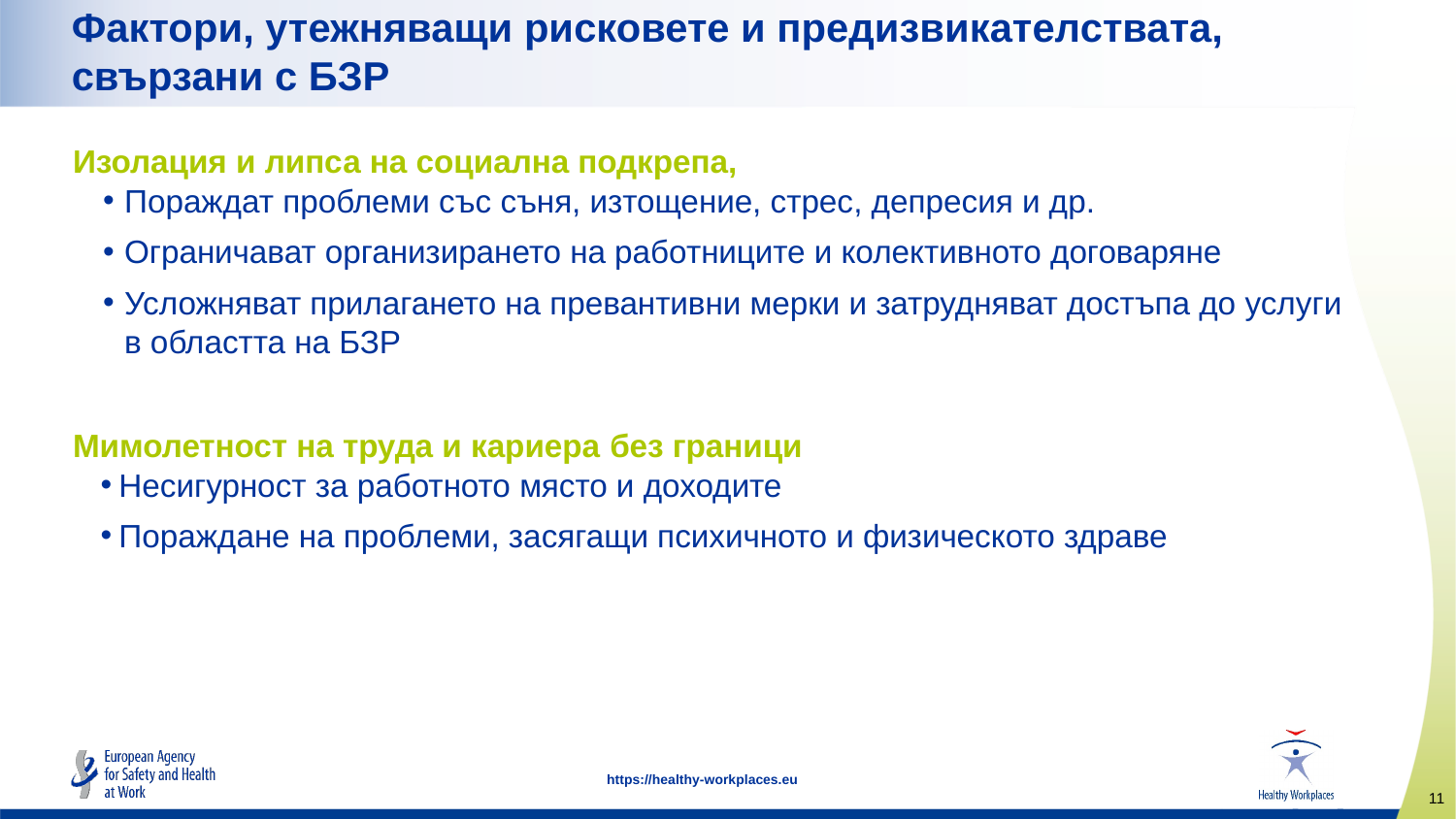

# Фактори, утежняващи рисковете и предизвикателствата, свързани с БЗР
Изолация и липса на социална подкрепа,
Пораждат проблеми със съня, изтощение, стрес, депресия и др.
Ограничават организирането на работниците и колективното договаряне
Усложняват прилагането на превантивни мерки и затрудняват достъпа до услуги в областта на БЗР

Мимолетност на труда и кариера без граници
Несигурност за работното място и доходите
Пораждане на проблеми, засягащи психичното и физическото здраве